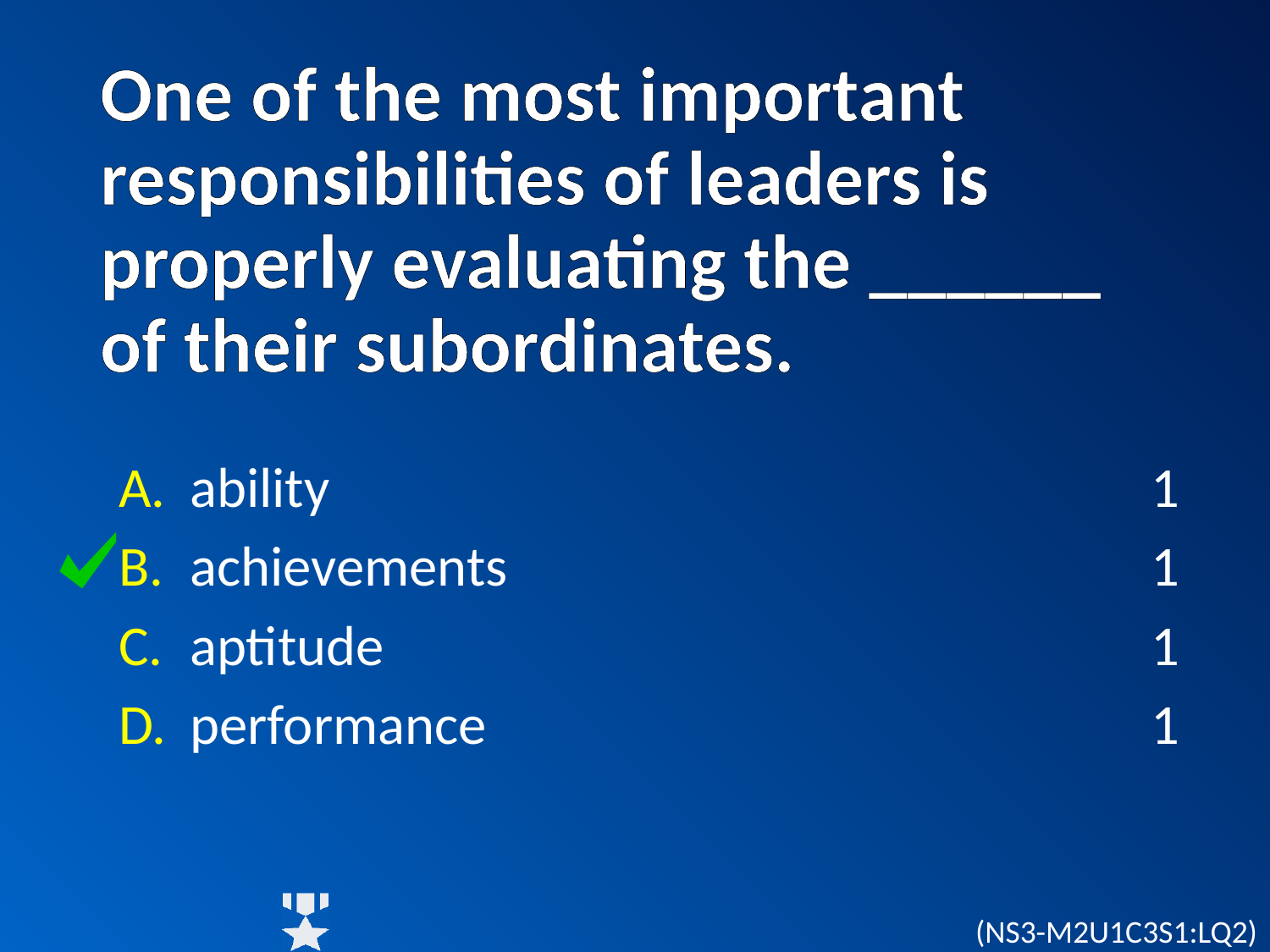

# One of the most important responsibilities of leaders is properly evaluating the ______ of their subordinates.
ability
achievements
aptitude
performance
1
1
1
1

(NS3-M2U1C3S1:LQ2)